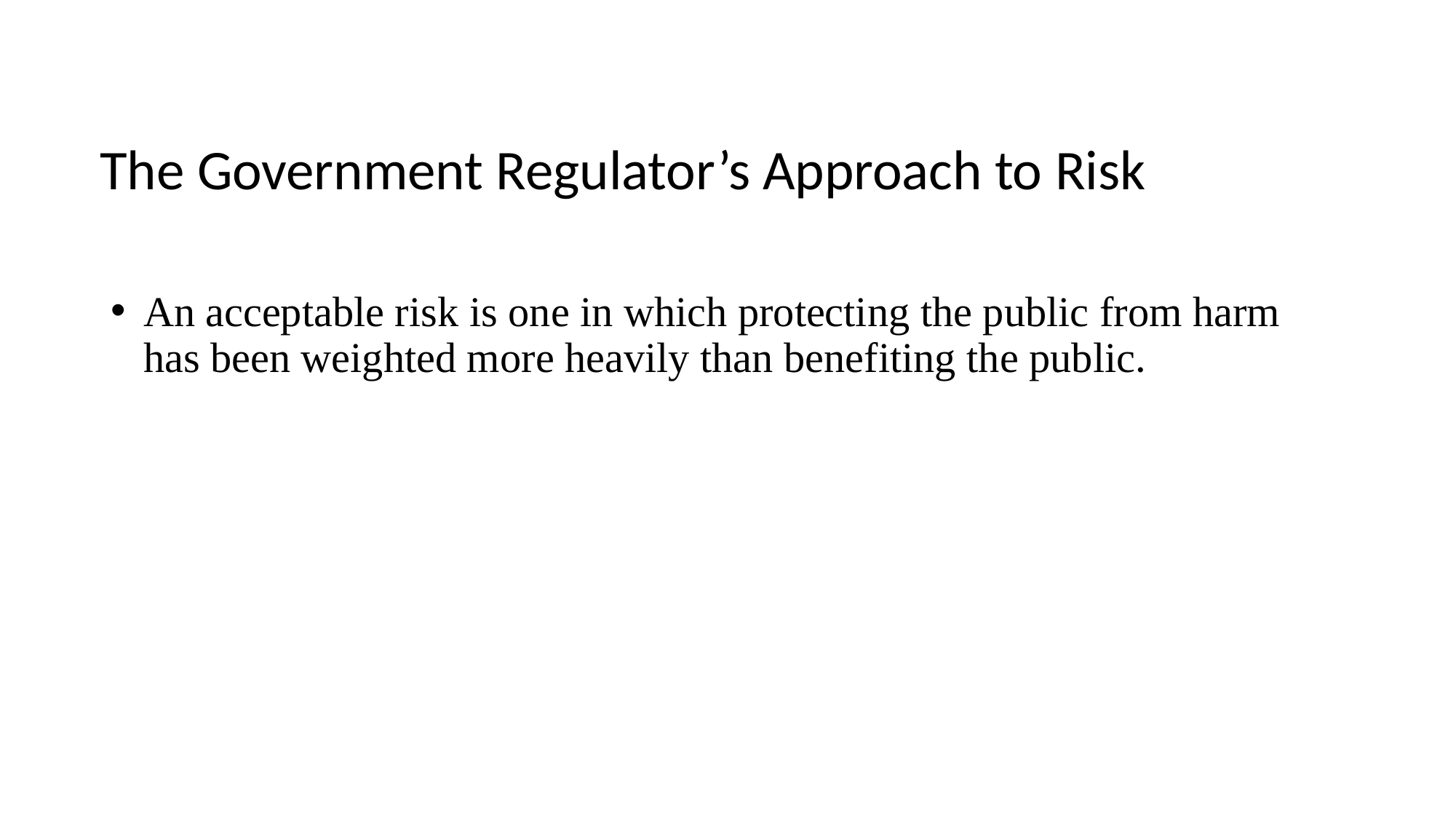

The Government Regulator’s Approach to Risk

An acceptable risk is one in which protecting the public from harm has been weighted more heavily than benefiting the public.